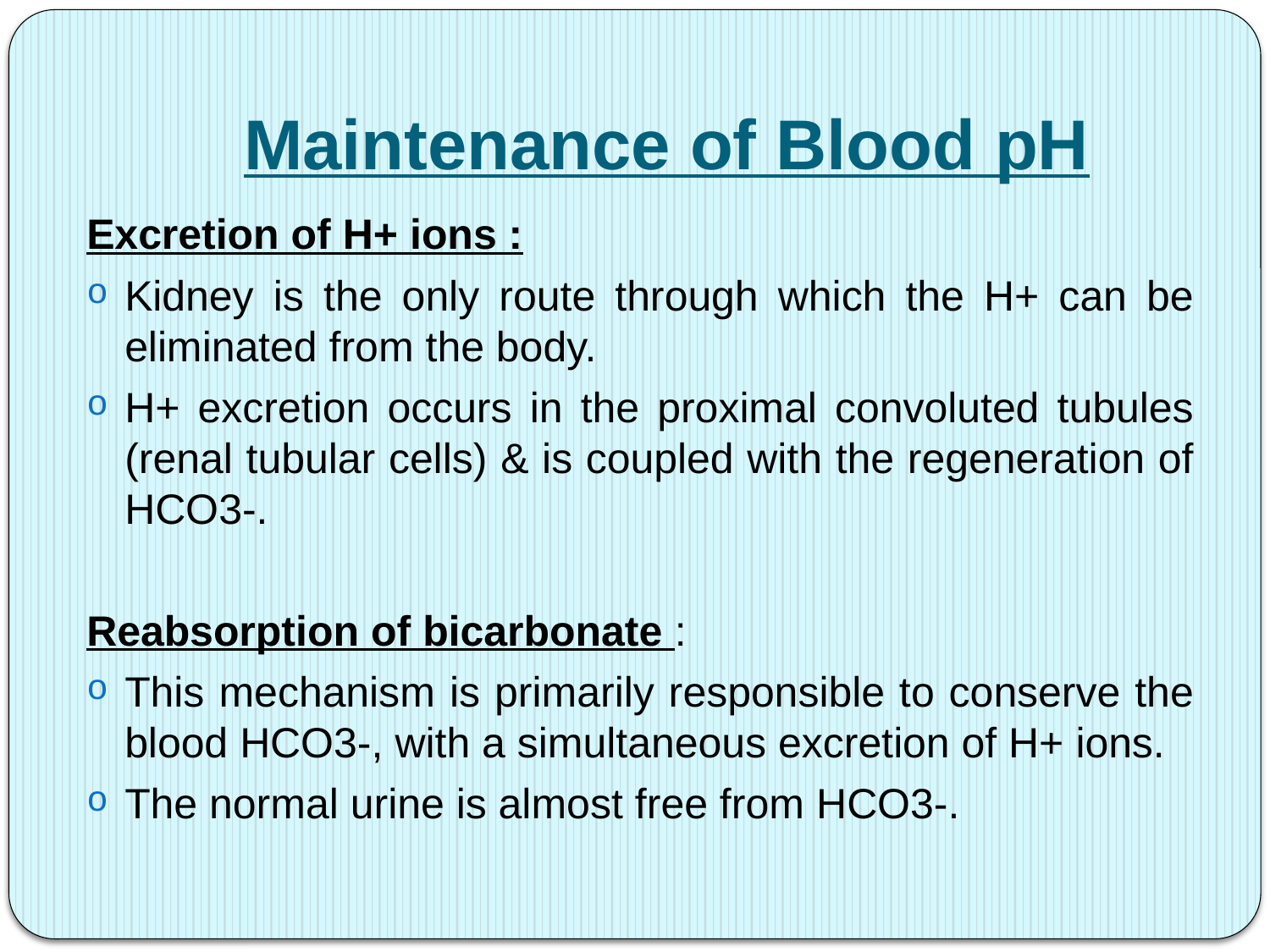

# Maintenance of Blood pH
Excretion of H+ ions :
Kidney is the only route through which the H+ can be eliminated from the body.
H+ excretion occurs in the proximal convoluted tubules (renal tubular cells) & is coupled with the regeneration of HCO3-.

Reabsorption of bicarbonate :
This mechanism is primarily responsible to conserve the blood HCO3-, with a simultaneous excretion of H+ ions.
The normal urine is almost free from HCO3-.